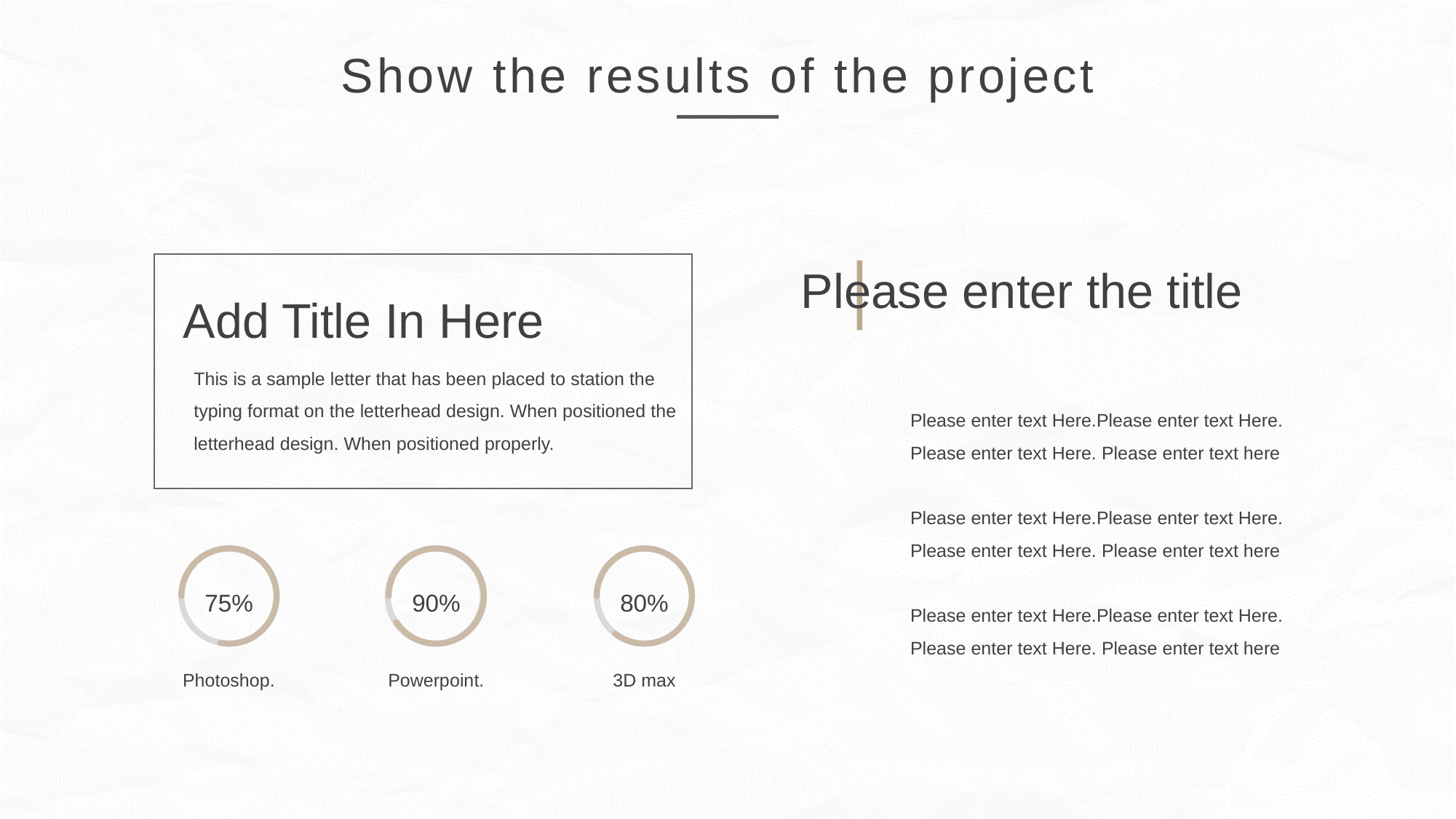

Show the results of the project

Please enter the title

Add Title In Here
This is a sample letter that has been placed to station the typing format on the letterhead design. When positioned the letterhead design. When positioned properly.
Please enter text Here.Please enter text Here. Please enter text Here. Please enter text here
Please enter text Here.Please enter text Here. Please enter text Here. Please enter text here

75%
Photoshop.

80%
3D max

90%
Powerpoint.
Please enter text Here.Please enter text Here. Please enter text Here. Please enter text here